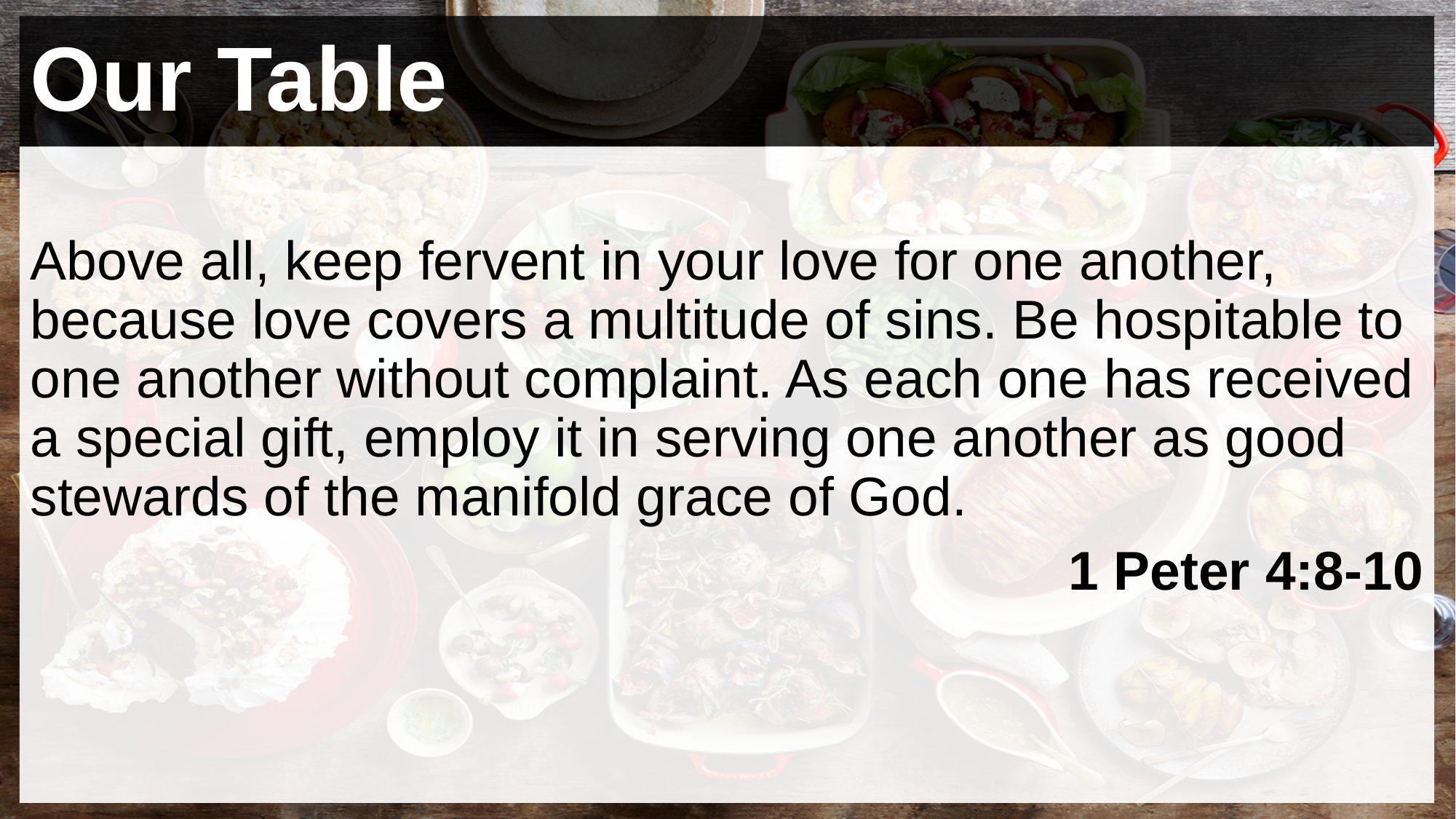

# Our Table

Above all, keep fervent in your love for one another, because love covers a multitude of sins. Be hospitable to one another without complaint. As each one has received a special gift, employ it in serving one another as good stewards of the manifold grace of God.
1 Peter 4:8-10